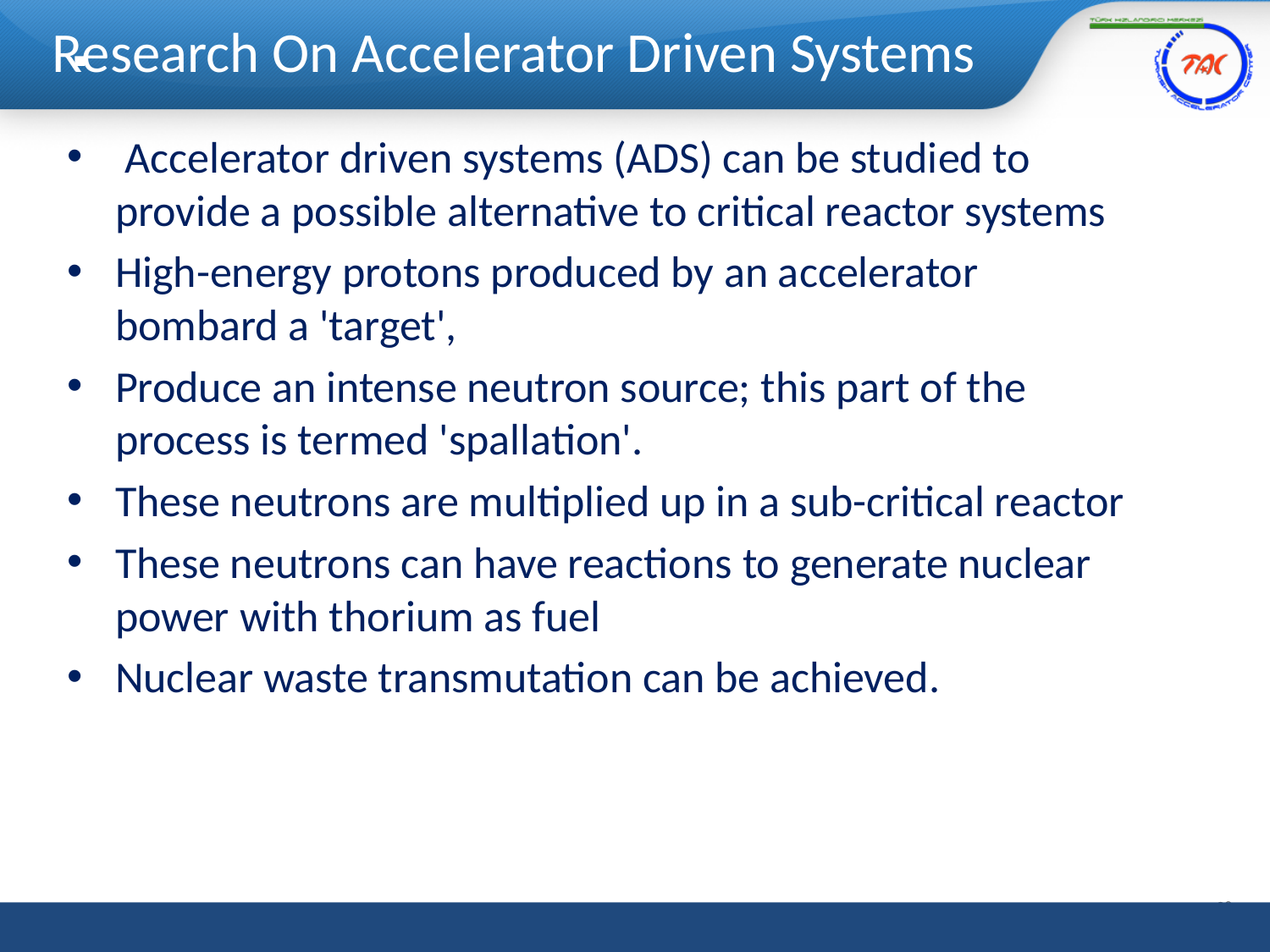

Research On Accelerator Driven Systems
 Accelerator driven systems (ADS) can be studied to provide a possible alternative to critical reactor systems
High-energy protons produced by an accelerator bombard a 'target',
Produce an intense neutron source; this part of the process is termed 'spallation'.
These neutrons are multiplied up in a sub-critical reactor
These neutrons can have reactions to generate nuclear power with thorium as fuel
Nuclear waste transmutation can be achieved.

38